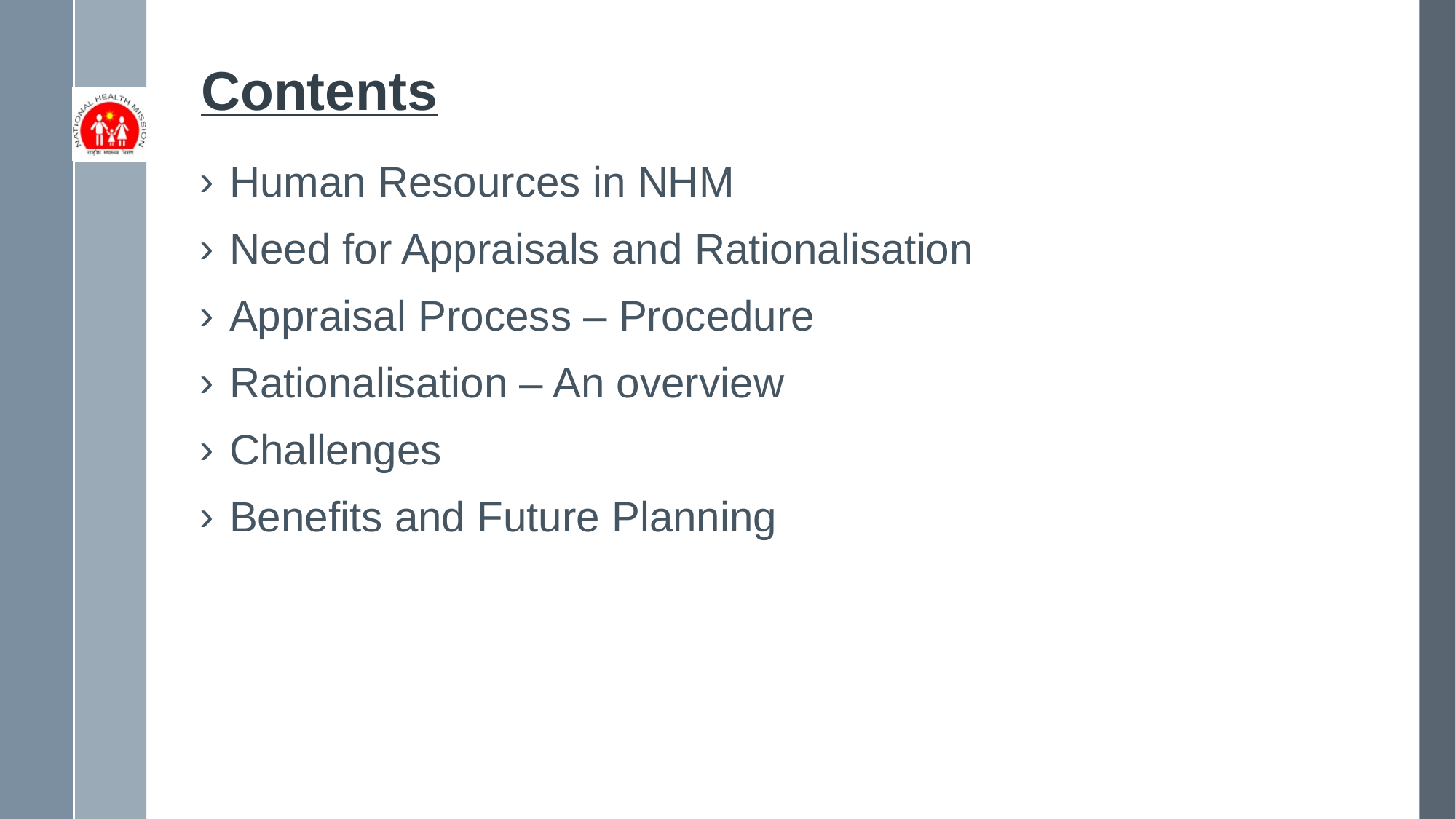

# Contents
Human Resources in NHM
Need for Appraisals and Rationalisation
Appraisal Process – Procedure
Rationalisation – An overview
Challenges
Benefits and Future Planning